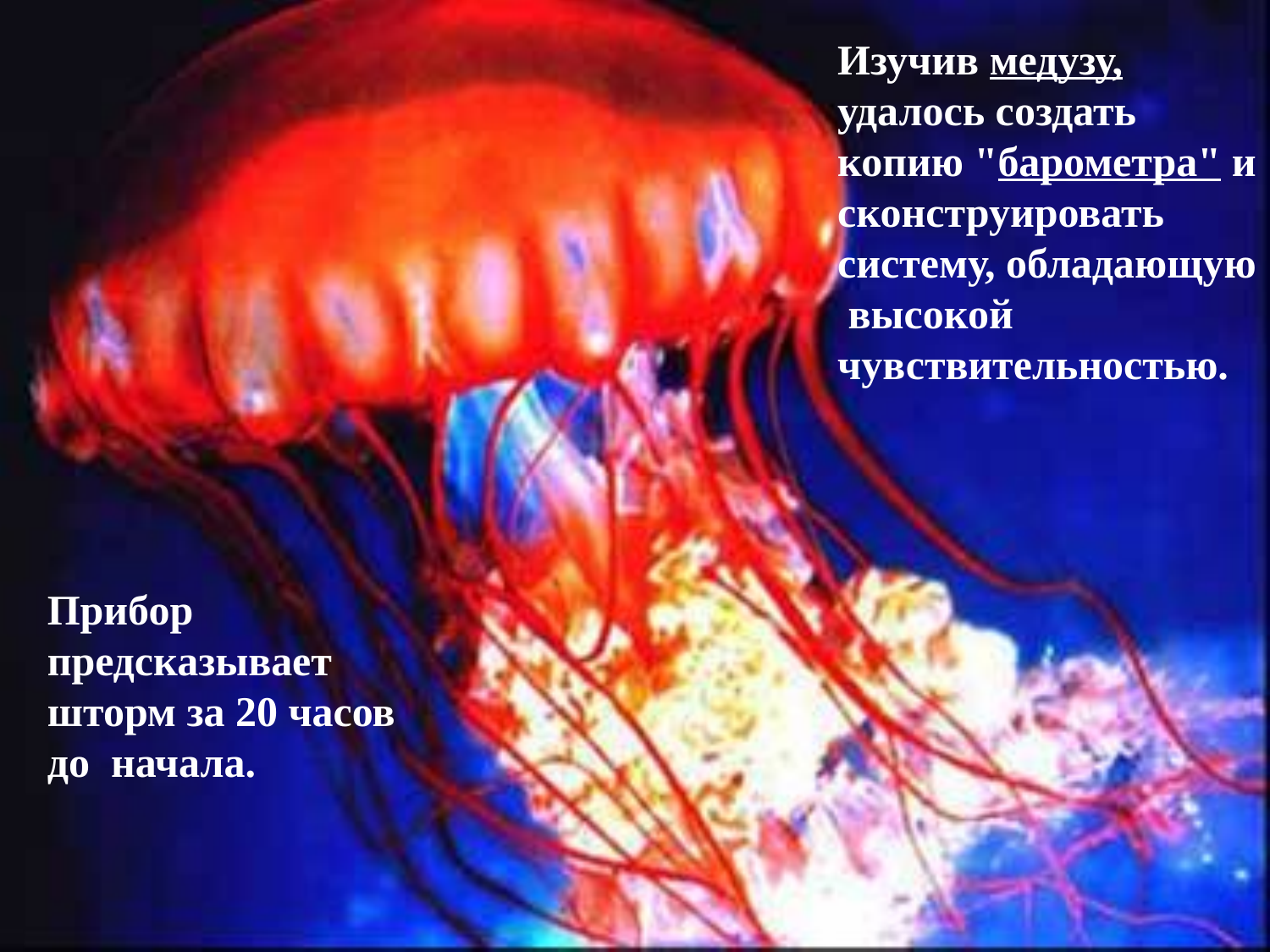

Изучив медузу, удалось создать копию "барометра" и сконструировать систему, обладающую  высокой чувствительностью.
Прибор предсказывает шторм за 20 часов до  начала.